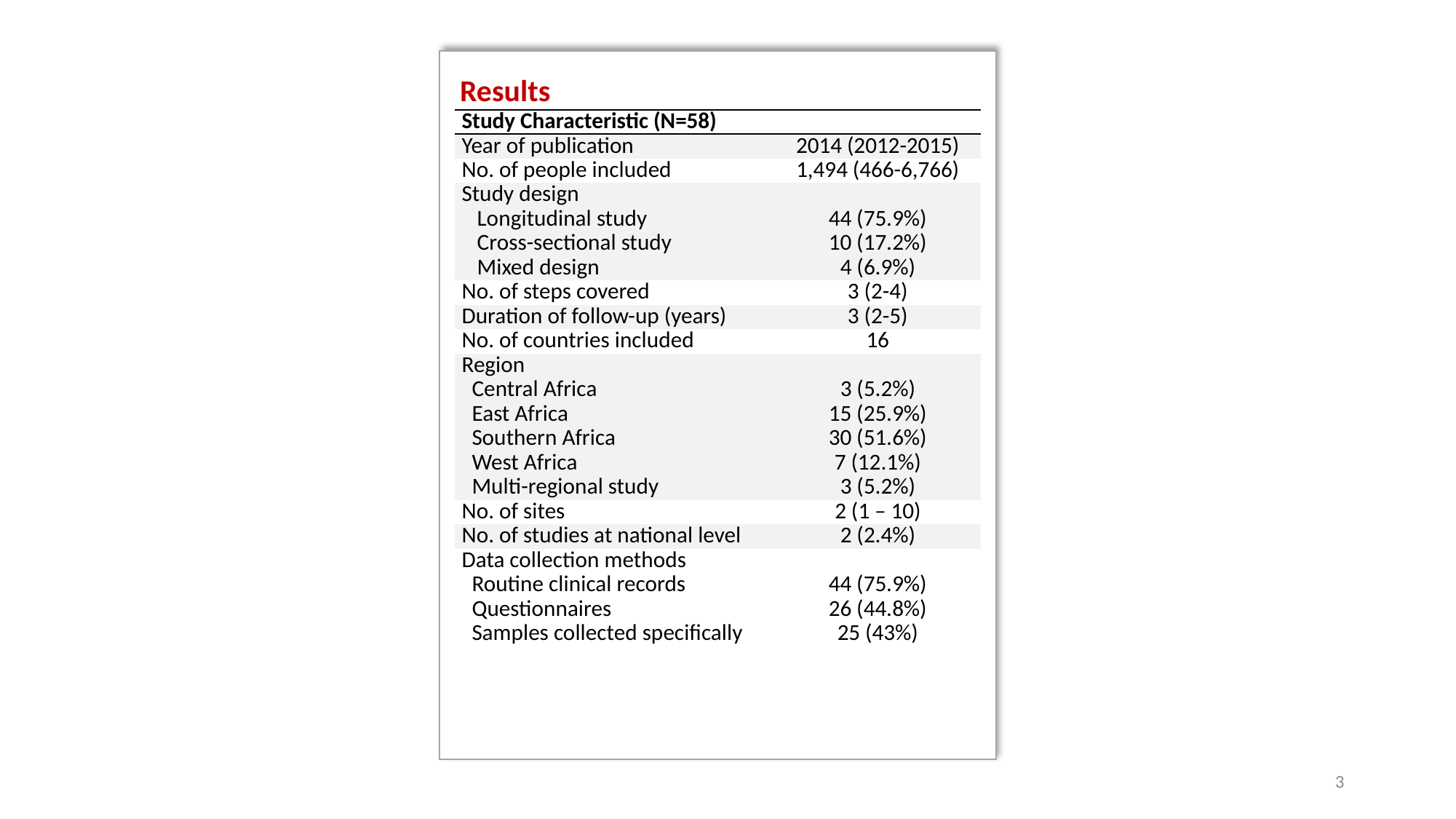

Results

| Study Characteristic (N=58) |  |
| --- | --- |
| Year of publication | 2014 (2012-2015) |
| No. of people included | 1,494 (466-6,766) |
| Study design |  |
| Longitudinal study | 44 (75.9%) |
| Cross-sectional study | 10 (17.2%) |
| Mixed design | 4 (6.9%) |
| No. of steps covered | 3 (2-4) |
| Duration of follow-up (years) | 3 (2-5) |
| No. of countries included | 16 |
| Region |  |
| Central Africa | 3 (5.2%) |
| East Africa | 15 (25.9%) |
| Southern Africa | 30 (51.6%) |
| West Africa | 7 (12.1%) |
| Multi-regional study | 3 (5.2%) |
| No. of sites | 2 (1 – 10) |
| No. of studies at national level | 2 (2.4%) |
| Data collection methods |  |
| Routine clinical records | 44 (75.9%) |
| Questionnaires | 26 (44.8%) |
| Samples collected specifically | 25 (43%) |
3